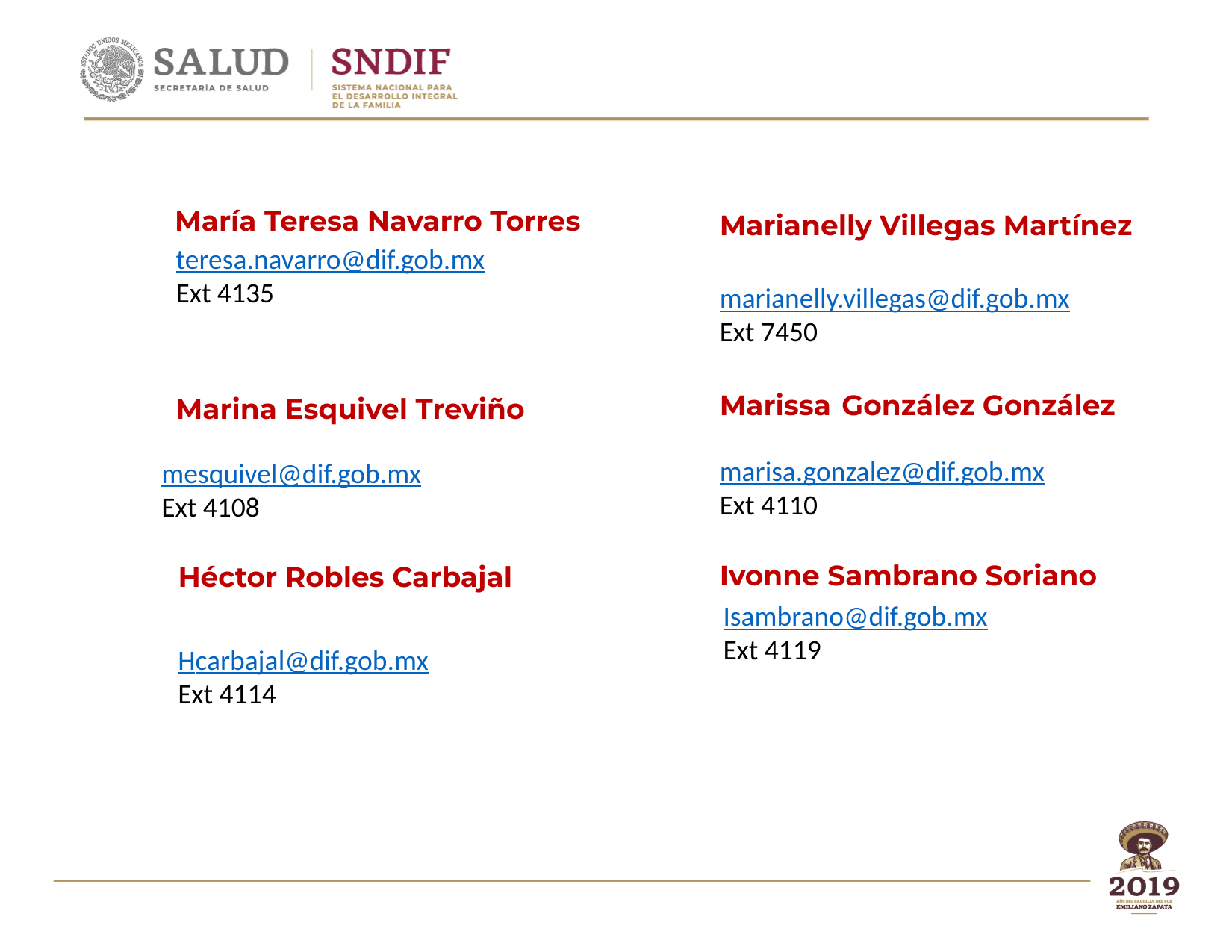

María Teresa Navarro Torres
Marianelly Villegas Martínez
teresa.navarro@dif.gob.mx
Ext 4135

marianelly.villegas@dif.gob.mx
Ext 7450

Marissa González González
Marina Esquivel Treviño
marisa.gonzalez@dif.gob.mx
Ext 4110

mesquivel@dif.gob.mx
Ext 4108

Ivonne Sambrano Soriano
Héctor Robles Carbajal
Isambrano@dif.gob.mx
Ext 4119
Hcarbajal@dif.gob.mx
Ext 4114